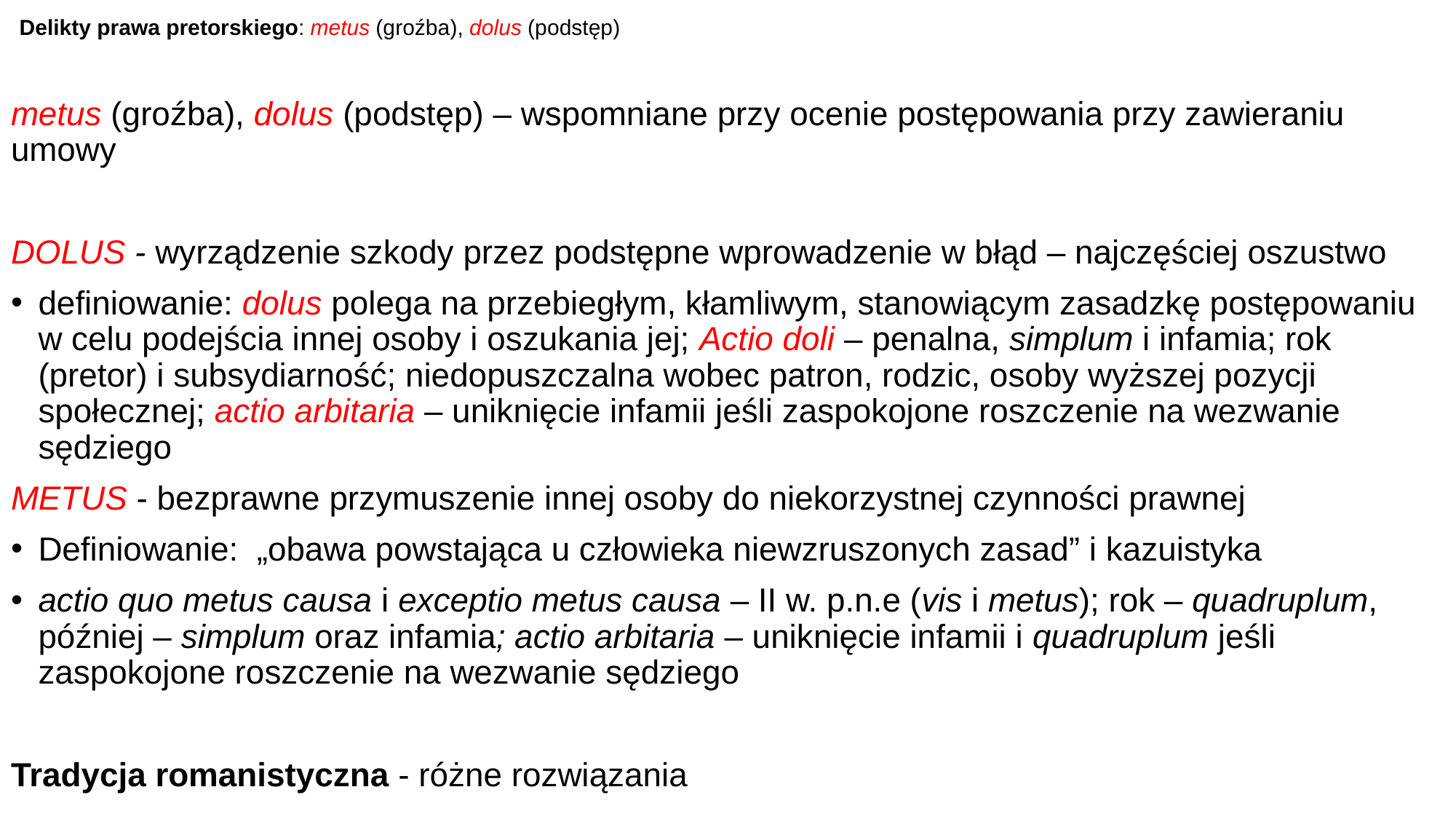

# Delikty prawa pretorskiego: metus (groźba), dolus (podstęp)
metus (groźba), dolus (podstęp) – wspomniane przy ocenie postępowania przy zawieraniu umowy

DOLUS - wyrządzenie szkody przez podstępne wprowadzenie w błąd – najczęściej oszustwo
definiowanie: dolus polega na przebiegłym, kłamliwym, stanowiącym zasadzkę postępowaniu w celu podejścia innej osoby i oszukania jej; Actio doli – penalna, simplum i infamia; rok (pretor) i subsydiarność; niedopuszczalna wobec patron, rodzic, osoby wyższej pozycji społecznej; actio arbitaria – uniknięcie infamii jeśli zaspokojone roszczenie na wezwanie sędziego
METUS - bezprawne przymuszenie innej osoby do niekorzystnej czynności prawnej
Definiowanie:  „obawa powstająca u człowieka niewzruszonych zasad” i kazuistyka
actio quo metus causa i exceptio metus causa – II w. p.n.e (vis i metus); rok – quadruplum, później – simplum oraz infamia; actio arbitaria – uniknięcie infamii i quadruplum jeśli zaspokojone roszczenie na wezwanie sędziego

Tradycja romanistyczna - różne rozwiązania